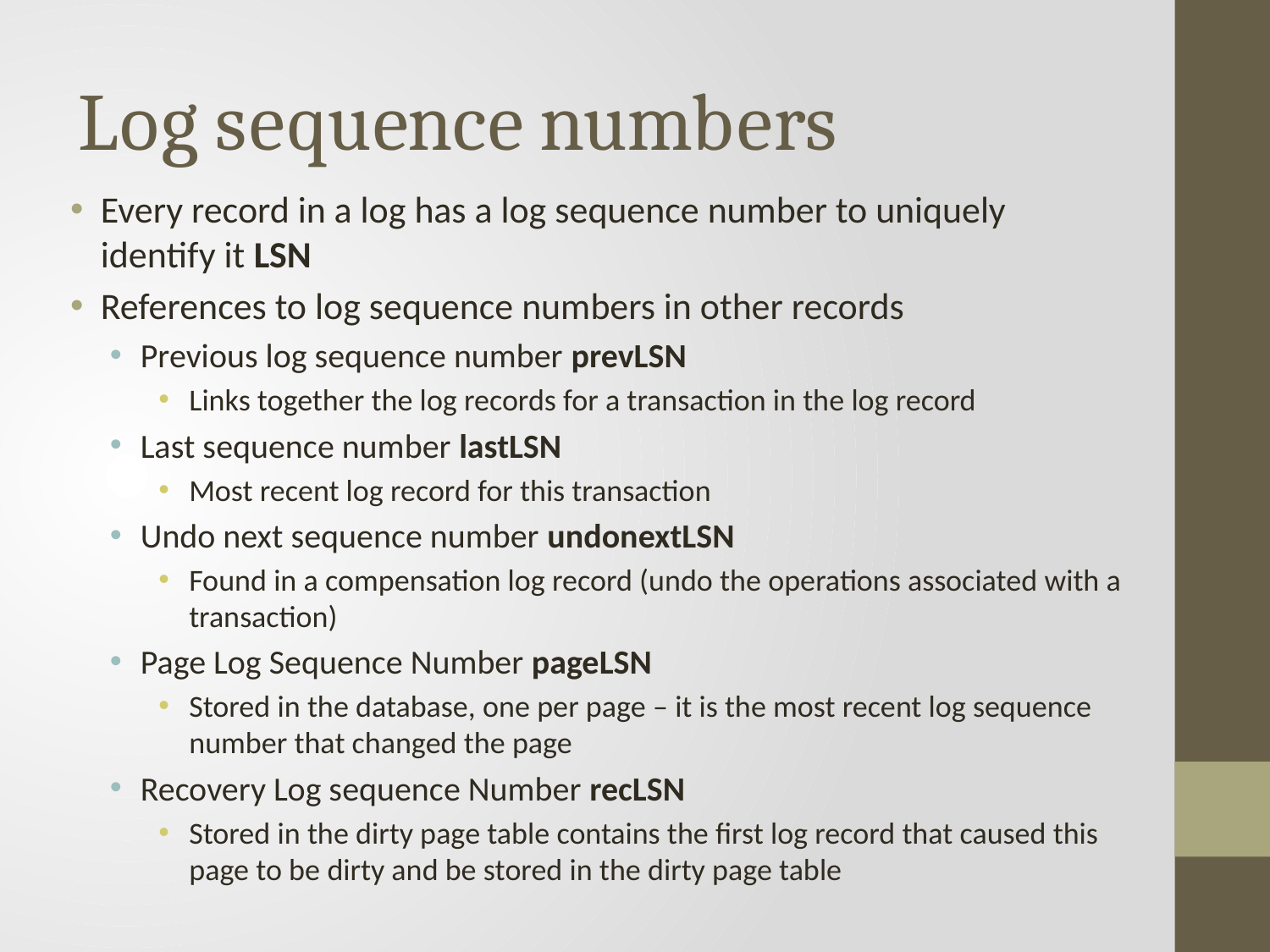

# Log sequence numbers
Every record in a log has a log sequence number to uniquely identify it LSN
References to log sequence numbers in other records
Previous log sequence number prevLSN
Links together the log records for a transaction in the log record
Last sequence number lastLSN
Most recent log record for this transaction
Undo next sequence number undonextLSN
Found in a compensation log record (undo the operations associated with a transaction)
Page Log Sequence Number pageLSN
Stored in the database, one per page – it is the most recent log sequence number that changed the page
Recovery Log sequence Number recLSN
Stored in the dirty page table contains the first log record that caused this page to be dirty and be stored in the dirty page table